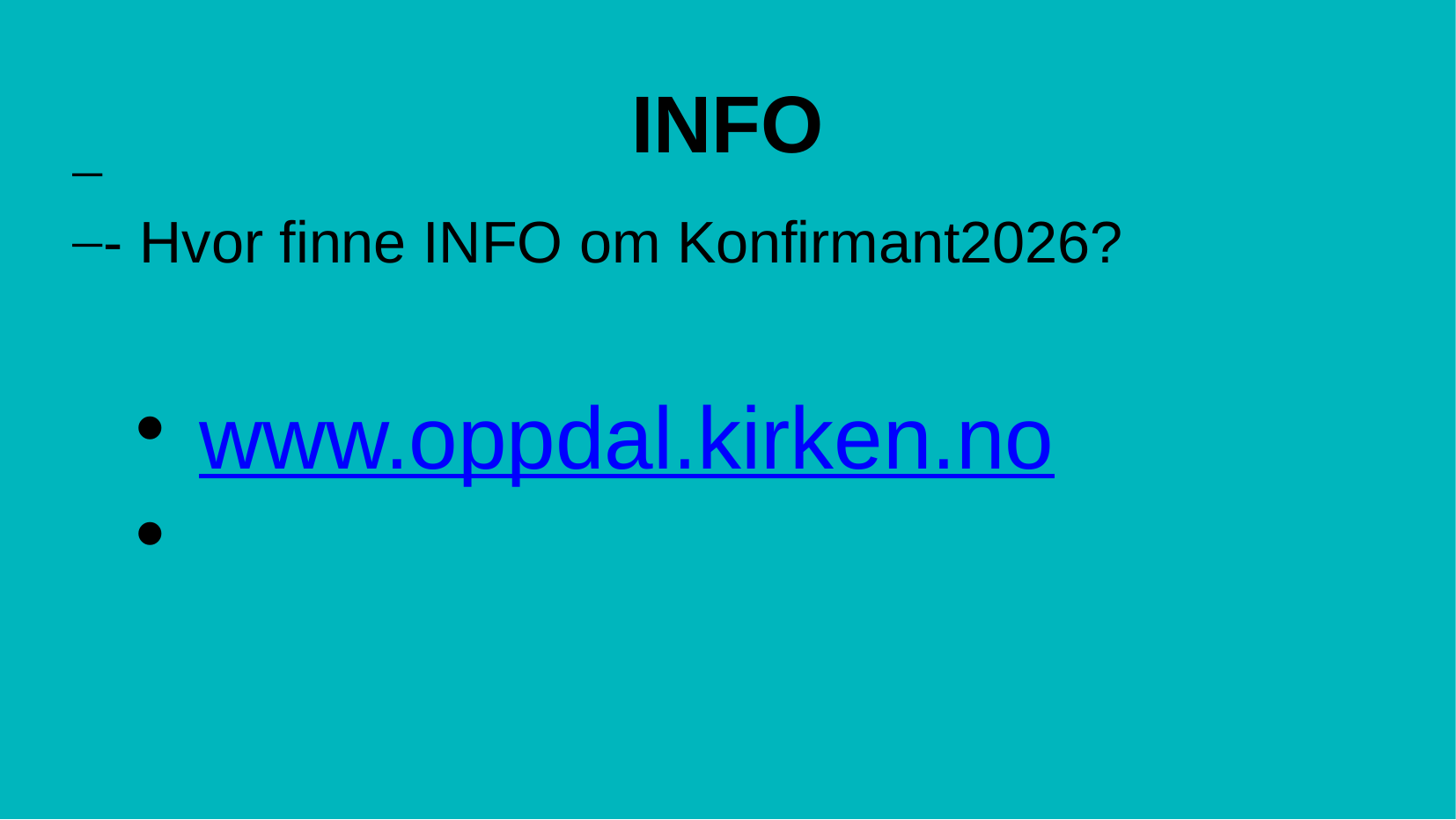

INFO

- Hvor finne INFO om Konfirmant2026?

 www.oppdal.kirken.no